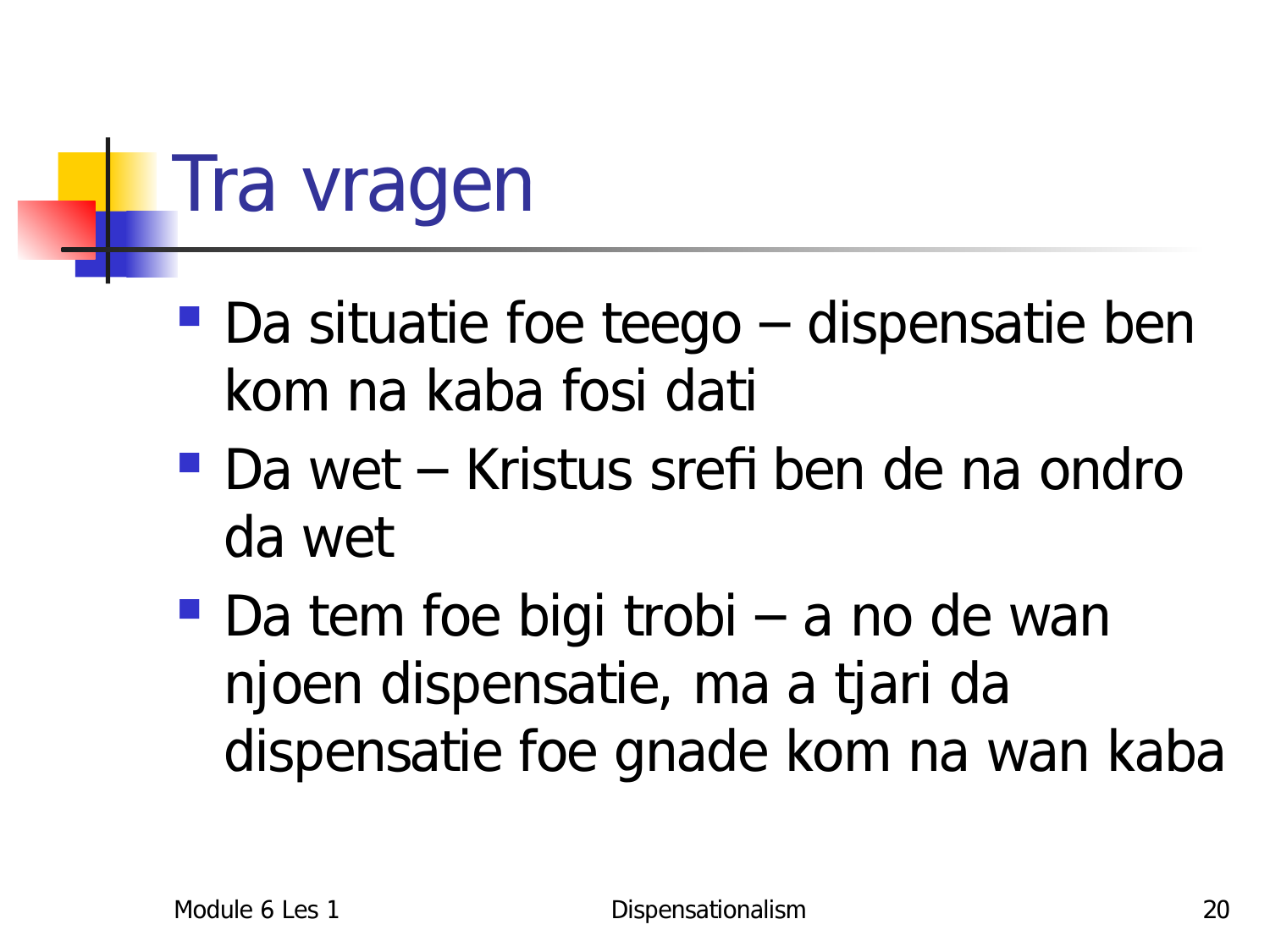

# Tra vragen
Da situatie foe teego – dispensatie ben kom na kaba fosi dati
Da wet – Kristus srefi ben de na ondro da wet
Da tem foe bigi trobi – a no de wan njoen dispensatie, ma a tjari da dispensatie foe gnade kom na wan kaba
Module 6 Les 1
Dispensationalism
20